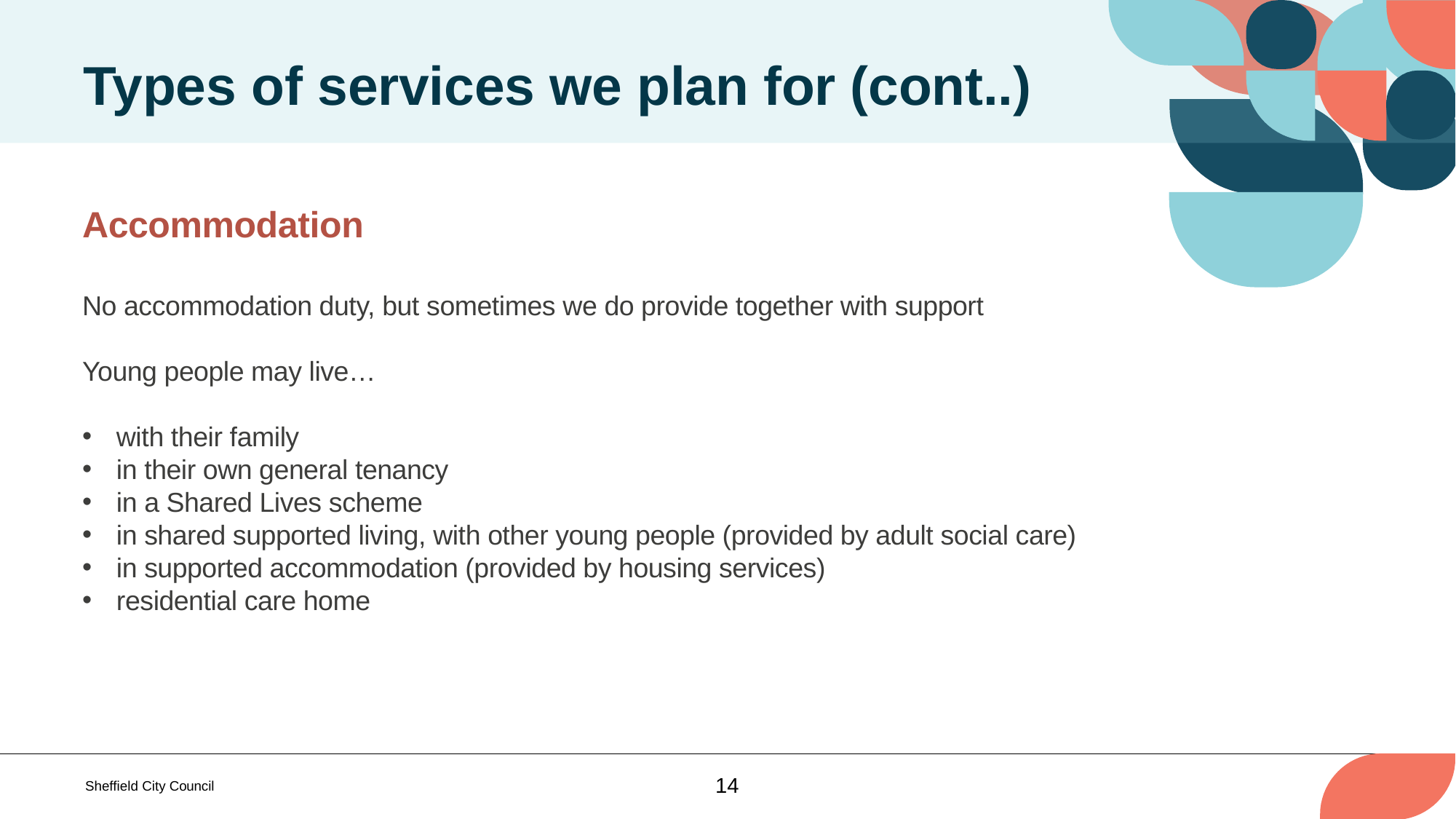

Types of services we plan for (cont..)
Accommodation

No accommodation duty, but sometimes we do provide together with support

Young people may live…

with their family
in their own general tenancy
in a Shared Lives scheme
in shared supported living, with other young people (provided by adult social care)
in supported accommodation (provided by housing services)
residential care home

14

Sheffield City Council